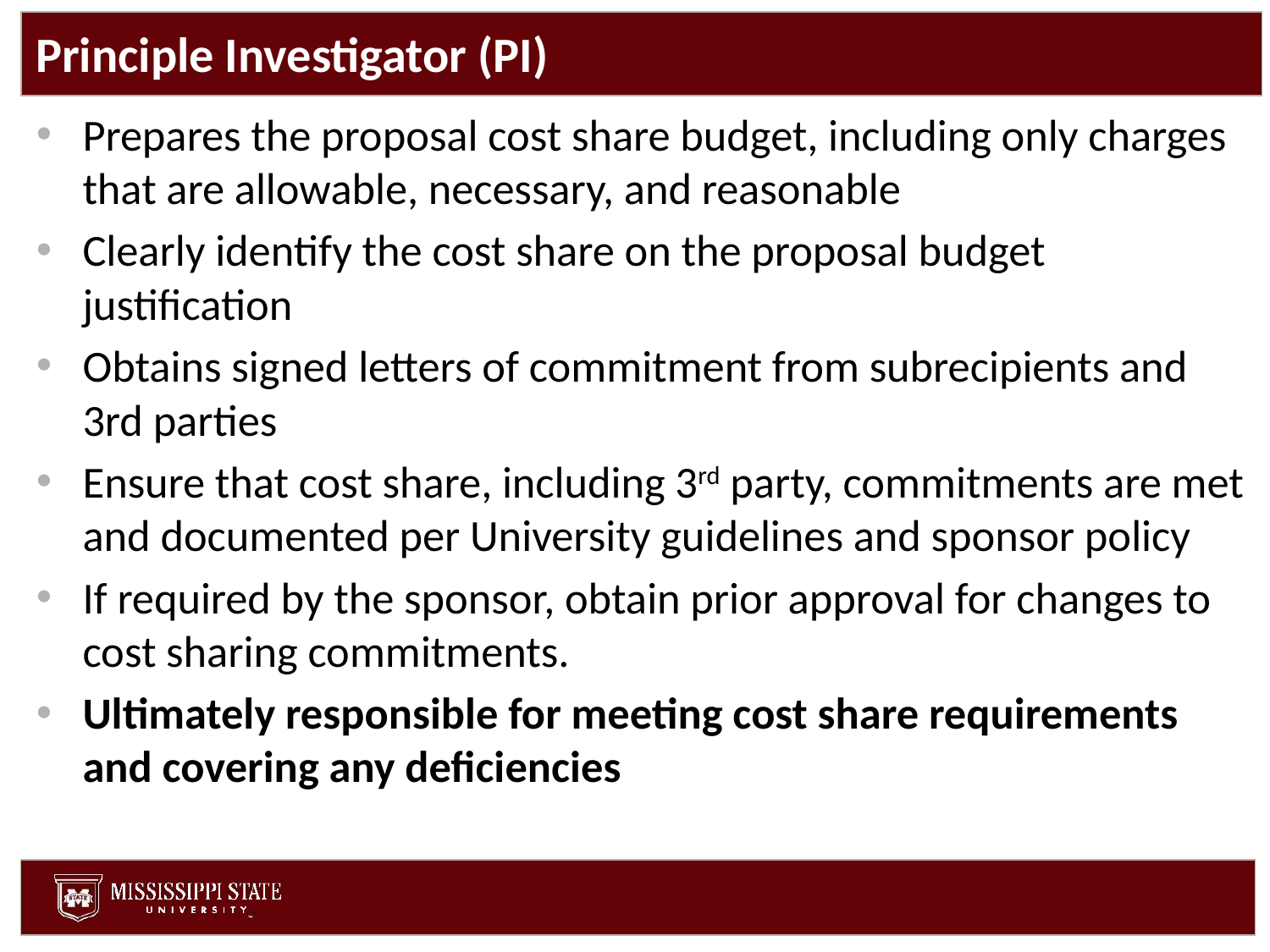

# Principle Investigator (PI)
Prepares the proposal cost share budget, including only charges that are allowable, necessary, and reasonable
Clearly identify the cost share on the proposal budget justification
Obtains signed letters of commitment from subrecipients and 3rd parties
Ensure that cost share, including 3rd party, commitments are met and documented per University guidelines and sponsor policy
If required by the sponsor, obtain prior approval for changes to cost sharing commitments.
Ultimately responsible for meeting cost share requirements and covering any deficiencies